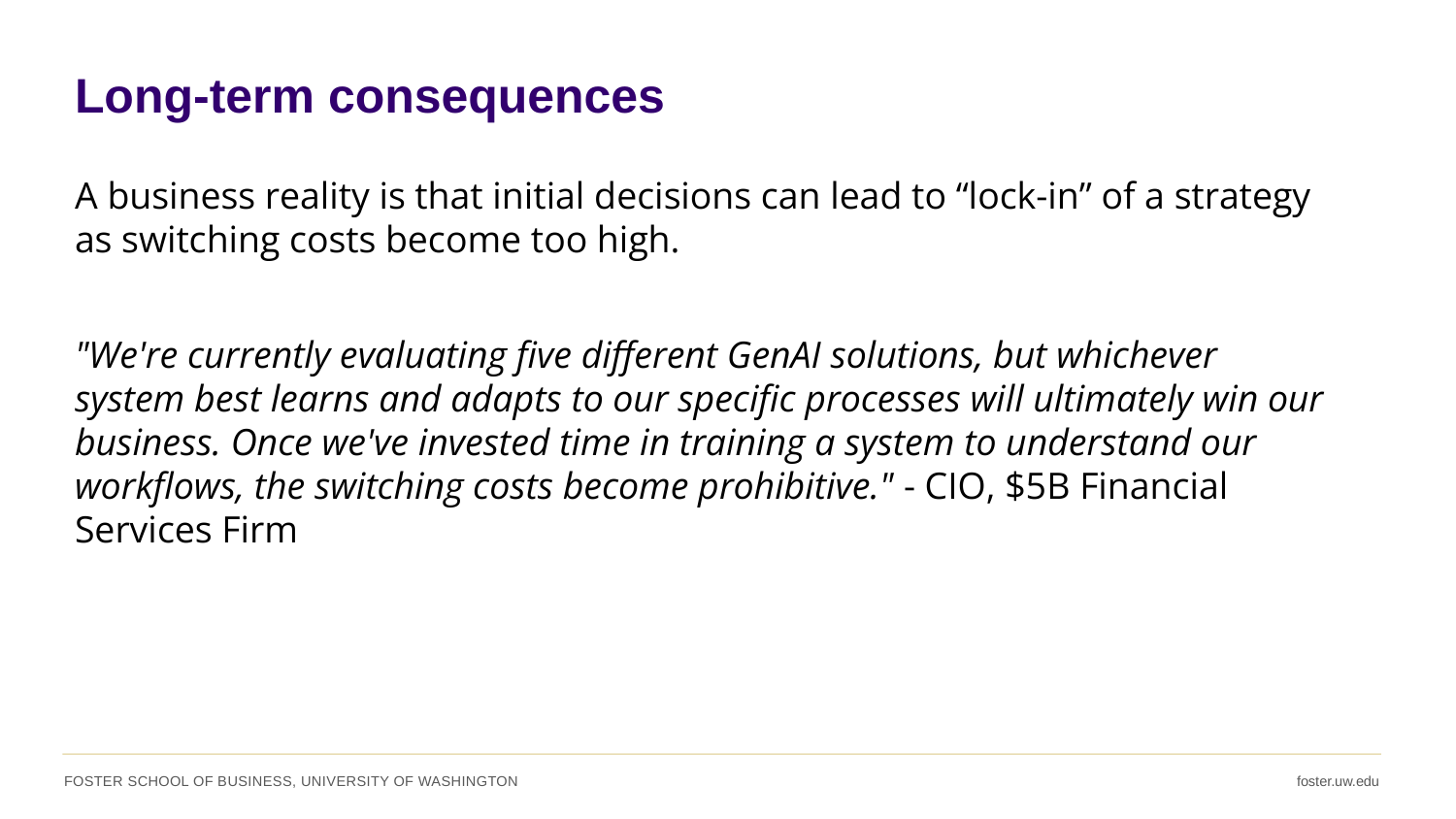

# Long-term consequences
A business reality is that initial decisions can lead to “lock-in” of a strategy as switching costs become too high.

"We're currently evaluating five different GenAI solutions, but whichever system best learns and adapts to our specific processes will ultimately win our business. Once we've invested time in training a system to understand our workflows, the switching costs become prohibitive." - CIO, $5B Financial Services Firm